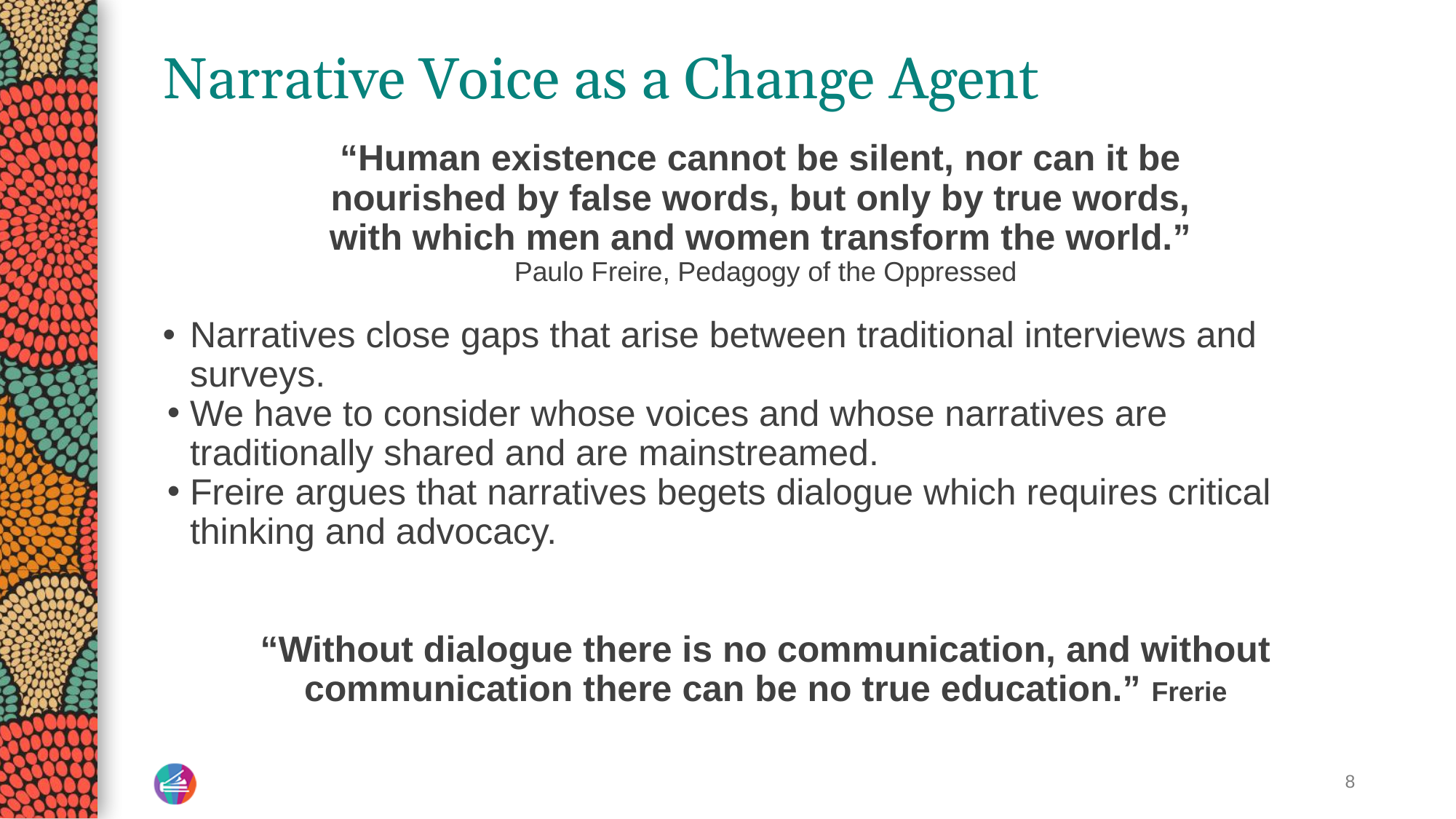

# Narrative Voice as a Change Agent
“Human existence cannot be silent, nor can it be
nourished by false words, but only by true words,
with which men and women transform the world.”
Paulo Freire, Pedagogy of the Oppressed

Narratives close gaps that arise between traditional interviews and surveys.
We have to consider whose voices and whose narratives are traditionally shared and are mainstreamed.
Freire argues that narratives begets dialogue which requires critical thinking and advocacy.

“Without dialogue there is no communication, and without communication there can be no true education.” Frerie

8